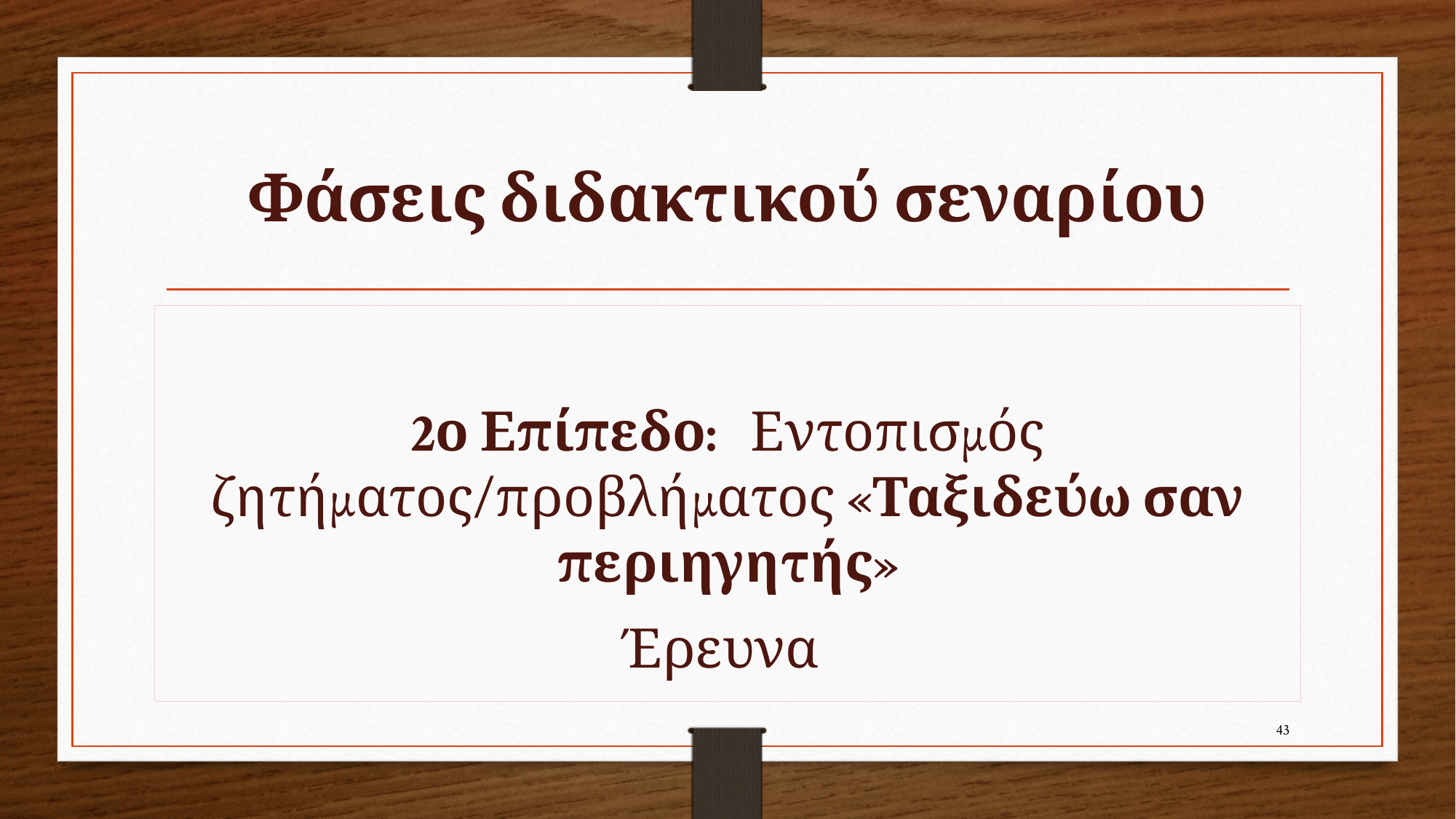

# Φάσεις διδακτικού σεναρίου

2ο Επίπεδο:   Εντοπισμός ζητήματος/προβλήματος «Ταξιδεύω σαν περιηγητής»
Έρευνα
43